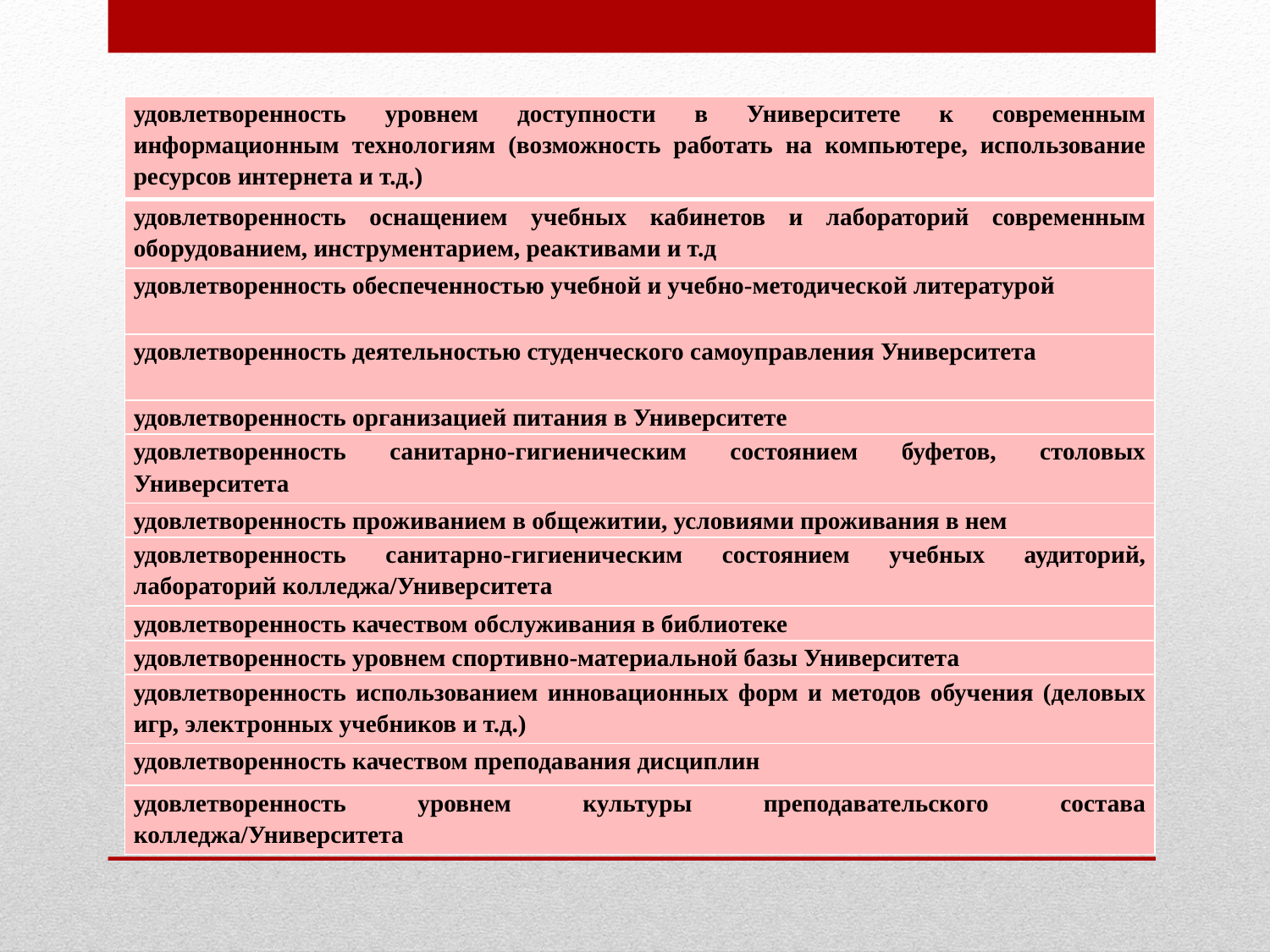

| удовлетворенность уровнем доступности в Университете к современным информационным технологиям (возможность работать на компьютере, использование ресурсов интернета и т.д.) |
| --- |
| удовлетворенность оснащением учебных кабинетов и лабораторий современным оборудованием, инструментарием, реактивами и т.д |
| удовлетворенность обеспеченностью учебной и учебно-методической литературой |
| удовлетворенность деятельностью студенческого самоуправления Университета |
| удовлетворенность организацией питания в Университете |
| удовлетворенность санитарно-гигиеническим состоянием буфетов, столовых Университета |
| удовлетворенность проживанием в общежитии, условиями проживания в нем |
| удовлетворенность санитарно-гигиеническим состоянием учебных аудиторий, лабораторий колледжа/Университета |
| удовлетворенность качеством обслуживания в библиотеке |
| удовлетворенность уровнем спортивно-материальной базы Университета |
| удовлетворенность использованием инновационных форм и методов обучения (деловых игр, электронных учебников и т.д.) |
| удовлетворенность качеством преподавания дисциплин |
| удовлетворенность уровнем культуры преподавательского состава колледжа/Университета |